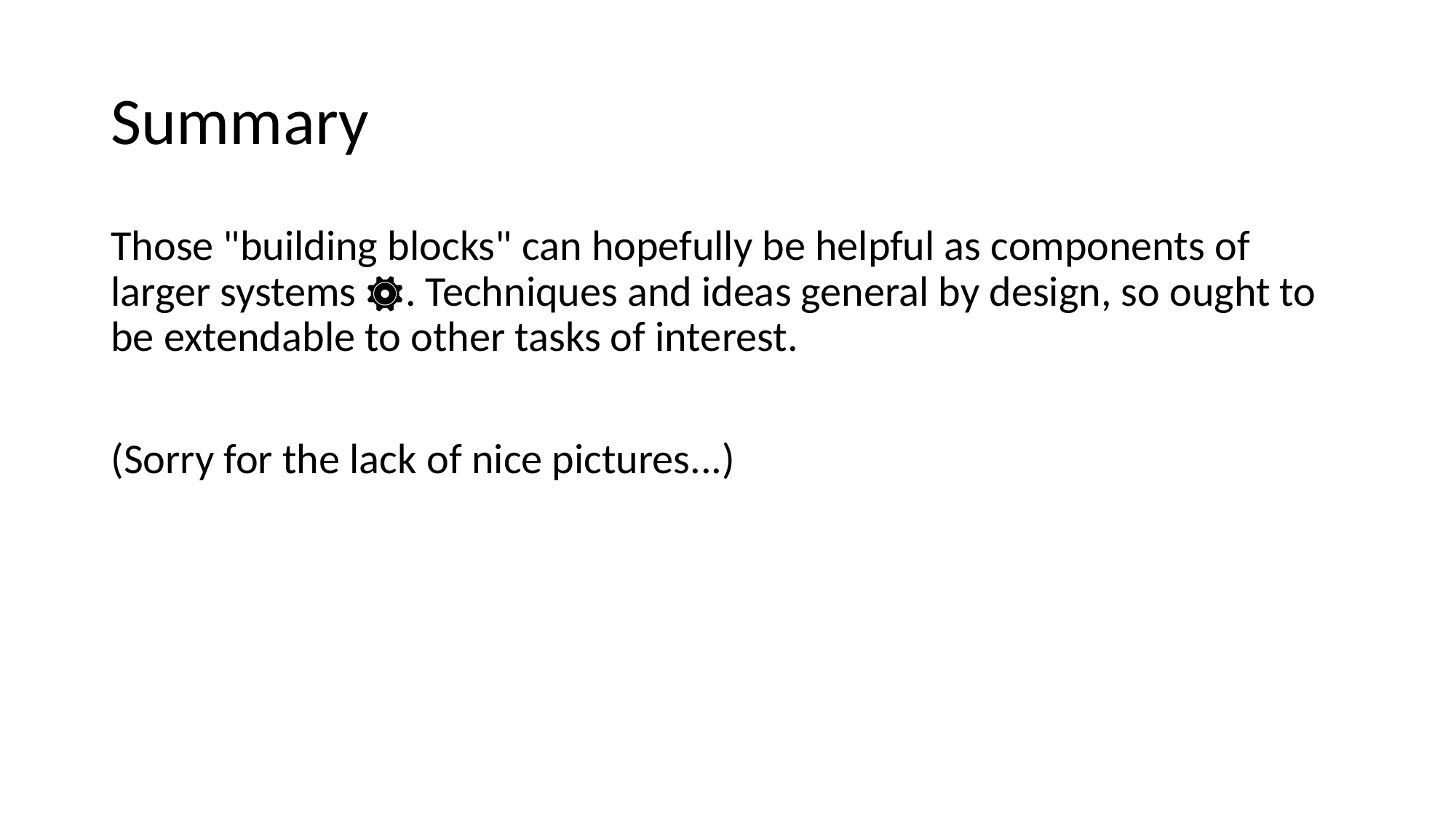

# Summary
Those "building blocks" can hopefully be helpful as components of larger systems ⚙️. Techniques and ideas general by design, so ought to be extendable to other tasks of interest.

(Sorry for the lack of nice pictures...)